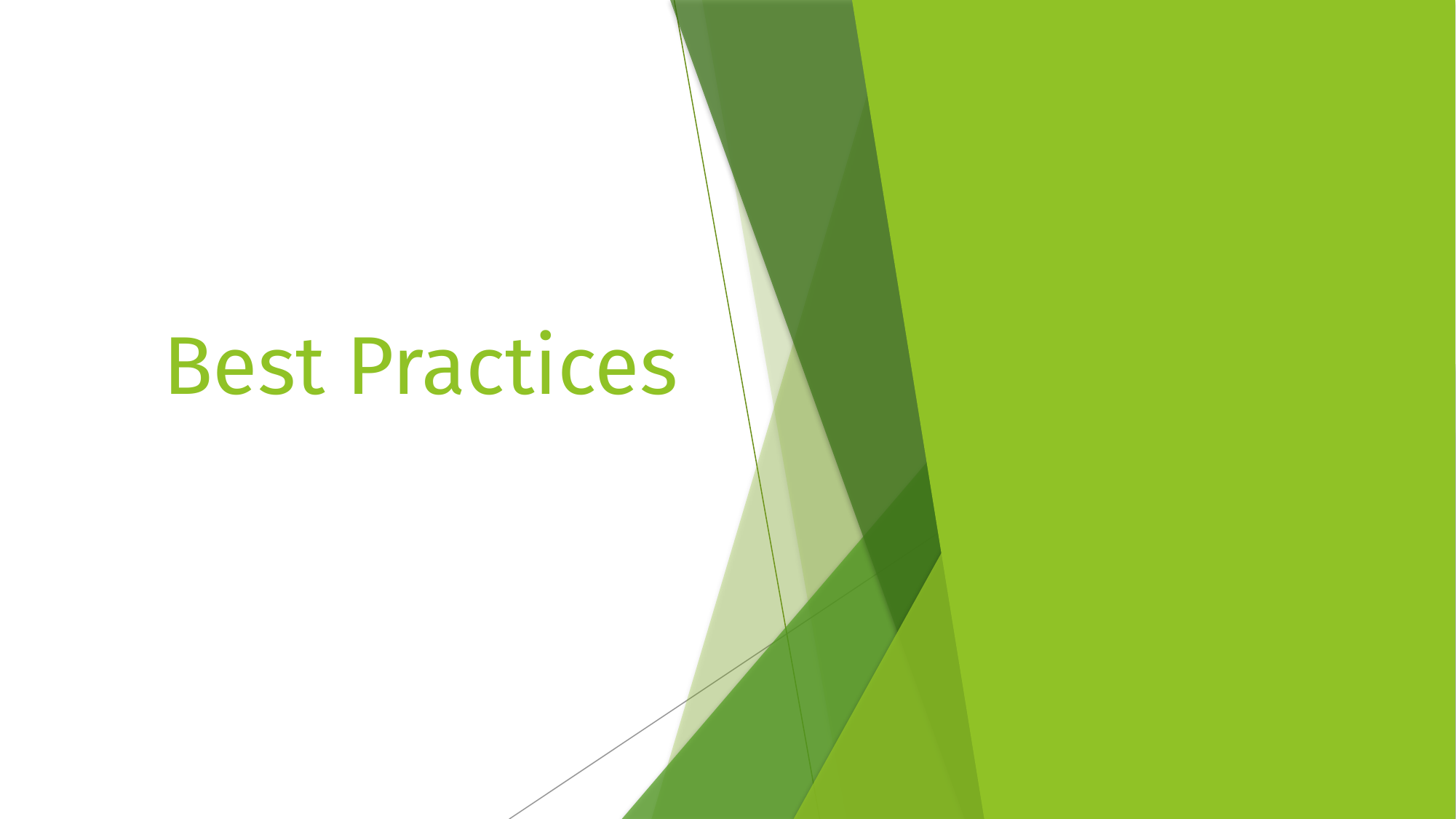

# Best Practices
Copyright O|Miga, Inc 2024